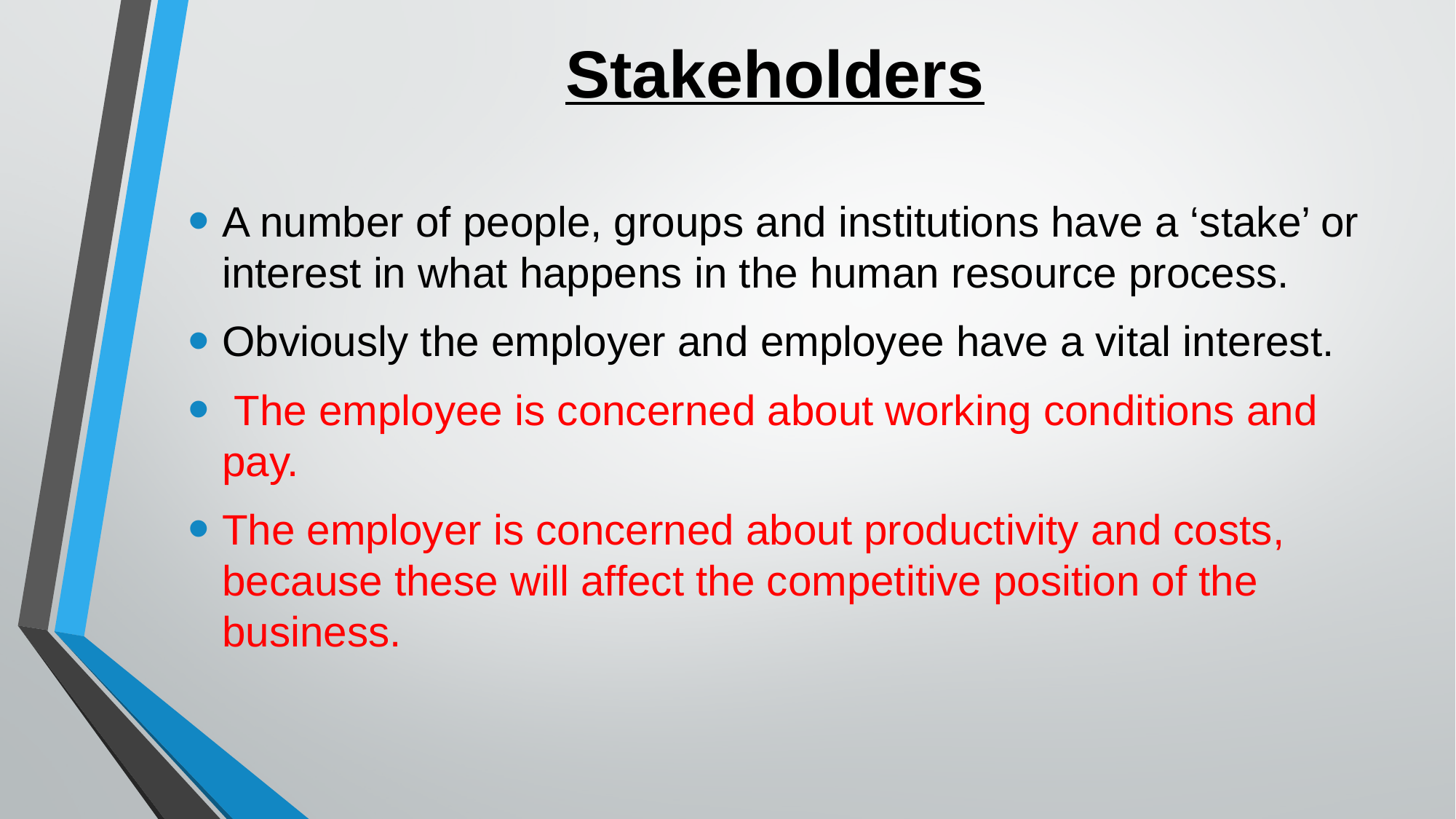

# Stakeholders
A number of people, groups and institutions have a ‘stake’ or interest in what happens in the human resource process.
Obviously the employer and employee have a vital interest.
 The employee is concerned about working conditions and pay.
The employer is concerned about productivity and costs, because these will affect the competitive position of the business.